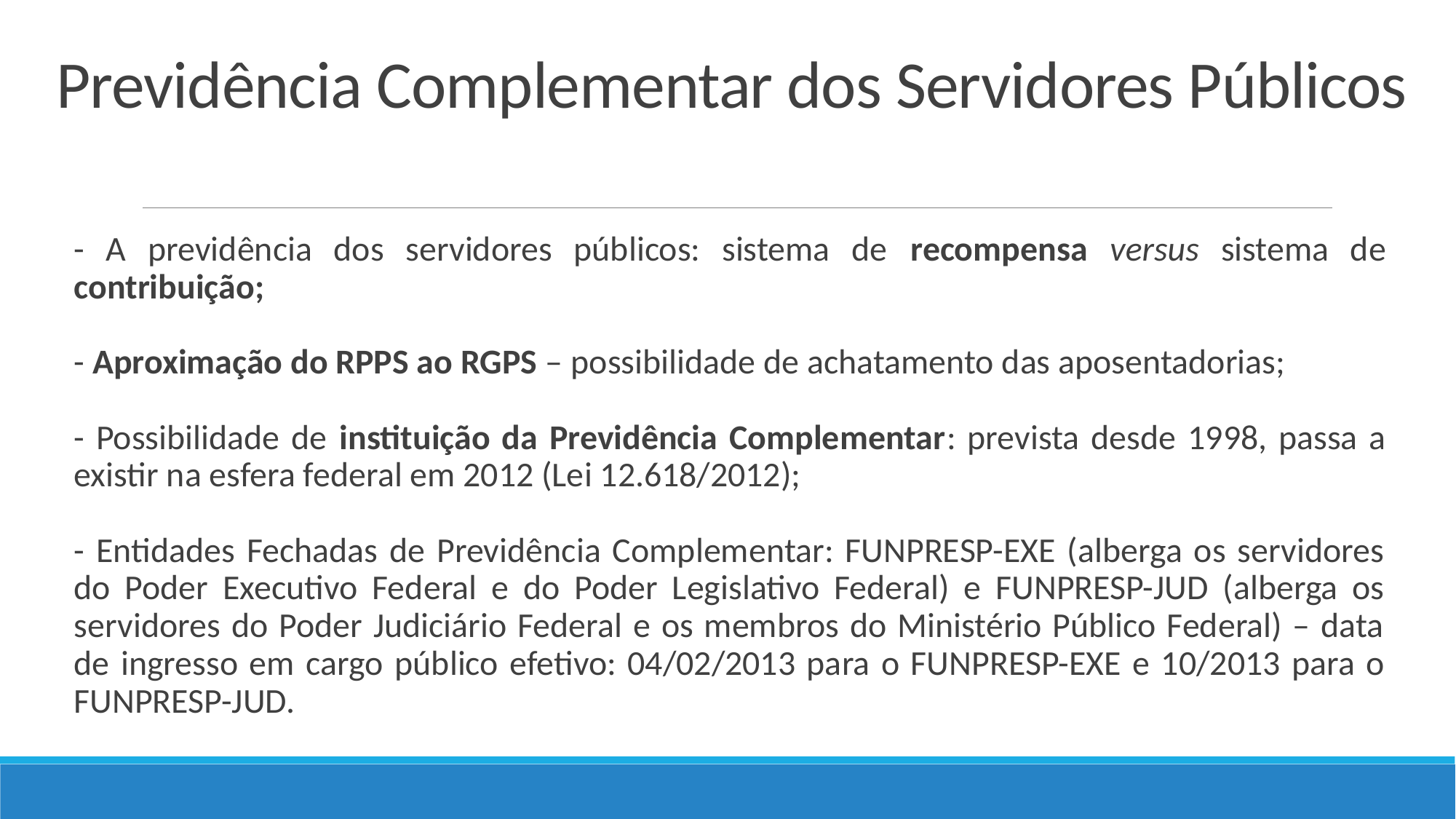

# Previdência Complementar dos Servidores Públicos

- A previdência dos servidores públicos: sistema de recompensa versus sistema de contribuição;

- Aproximação do RPPS ao RGPS – possibilidade de achatamento das aposentadorias;

- Possibilidade de instituição da Previdência Complementar: prevista desde 1998, passa a existir na esfera federal em 2012 (Lei 12.618/2012);

- Entidades Fechadas de Previdência Complementar: FUNPRESP-EXE (alberga os servidores do Poder Executivo Federal e do Poder Legislativo Federal) e FUNPRESP-JUD (alberga os servidores do Poder Judiciário Federal e os membros do Ministério Público Federal) – data de ingresso em cargo público efetivo: 04/02/2013 para o FUNPRESP-EXE e 10/2013 para o FUNPRESP-JUD.